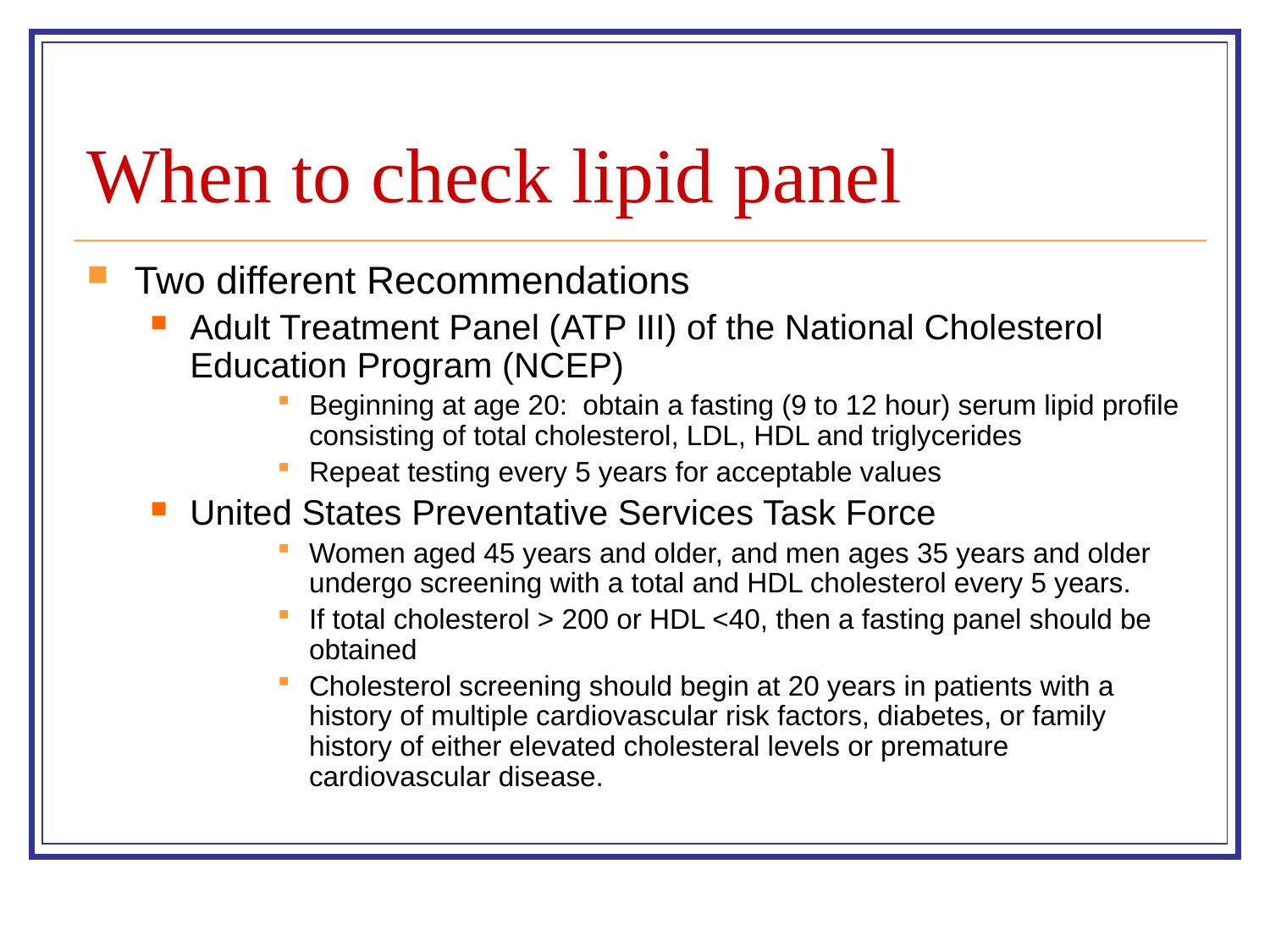

# When to check lipid panel
Two different Recommendations
Adult Treatment Panel (ATP III) of the National Cholesterol Education Program (NCEP)
Beginning at age 20:  obtain a fasting (9 to 12 hour) serum lipid profile consisting of total cholesterol, LDL, HDL and triglycerides
Repeat testing every 5 years for acceptable values
United States Preventative Services Task Force
Women aged 45 years and older, and men ages 35 years and older undergo screening with a total and HDL cholesterol every 5 years.
If total cholesterol > 200 or HDL <40, then a fasting panel should be obtained
Cholesterol screening should begin at 20 years in patients with a history of multiple cardiovascular risk factors, diabetes, or family history of either elevated cholesteral levels or premature cardiovascular disease.